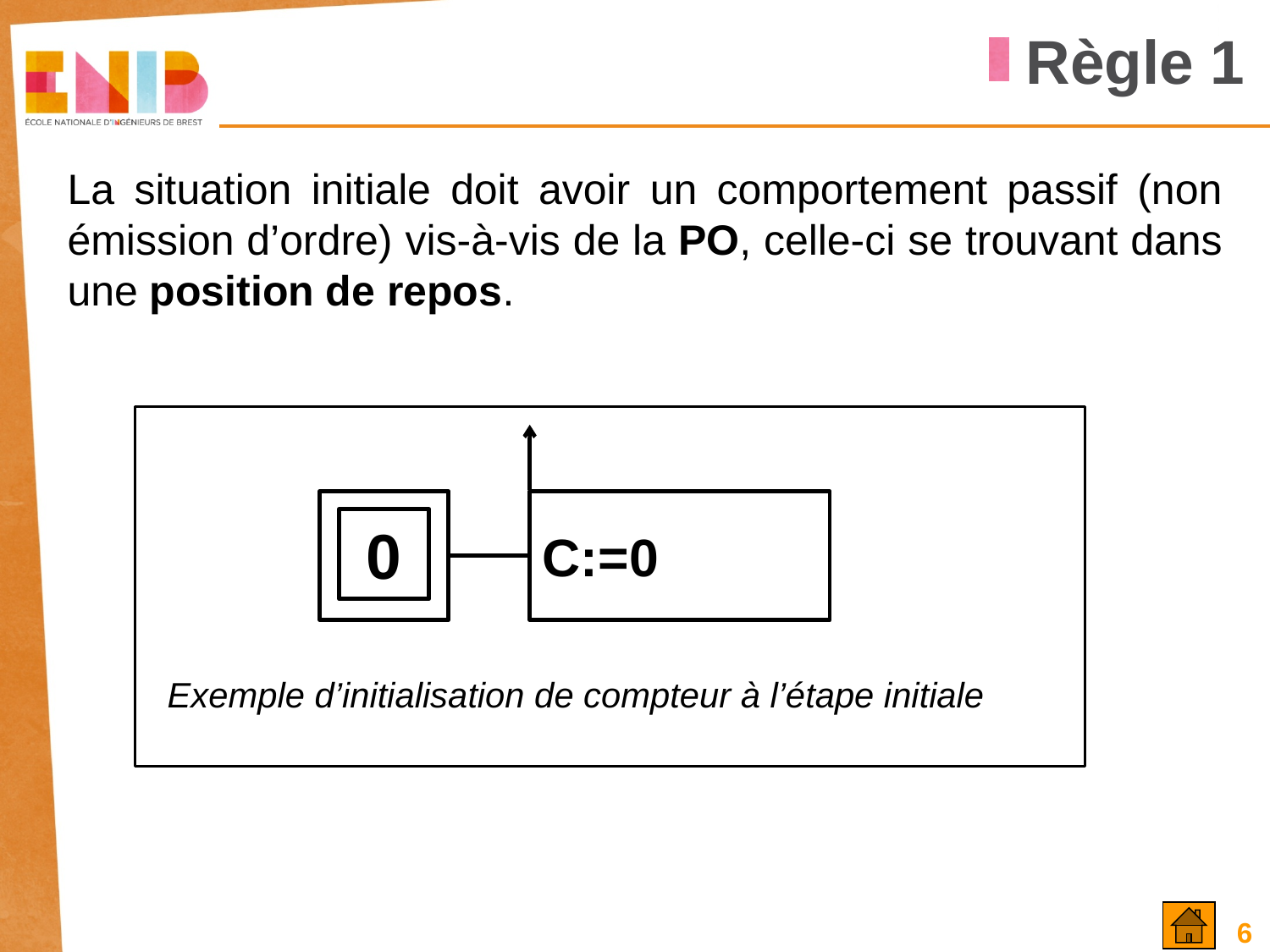

Règle 1

La situation initiale doit avoir un comportement passif (non émission d’ordre) vis-à-vis de la PO, celle-ci se trouvant dans une position de repos.

C:=0
0
Exemple d’initialisation de compteur à l’étape initiale